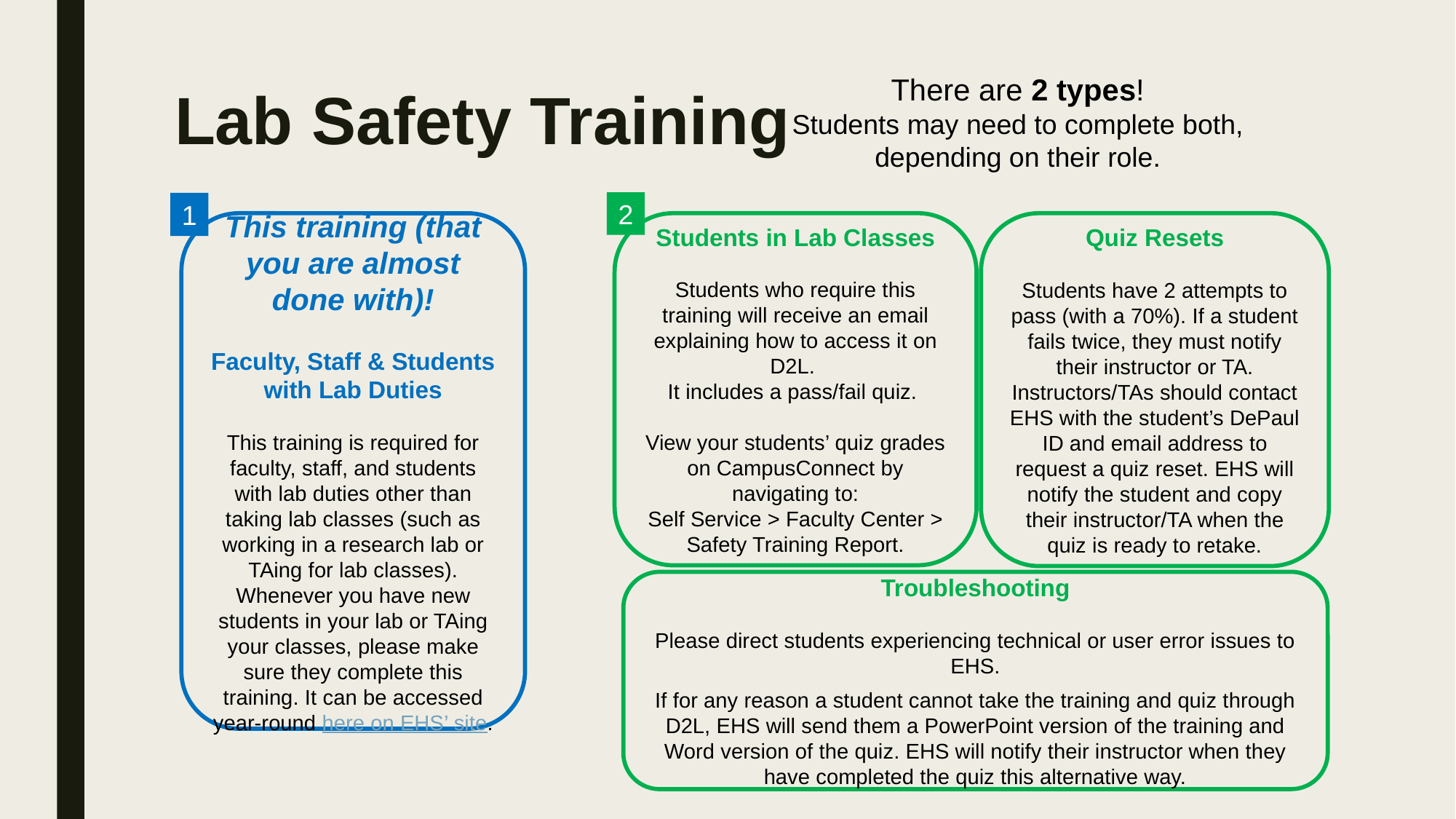

There are 2 types!
Students may need to complete both, depending on their role.
# Lab Safety Training
2
1
Students in Lab Classes

Students who require this training will receive an email explaining how to access it on D2L.
It includes a pass/fail quiz.

View your students’ quiz grades on CampusConnect by navigating to:
Self Service > Faculty Center > Safety Training Report.
Quiz Resets

Students have 2 attempts to pass (with a 70%). If a student fails twice, they must notify their instructor or TA. Instructors/TAs should contact EHS with the student’s DePaul ID and email address to request a quiz reset. EHS will notify the student and copy their instructor/TA when the quiz is ready to retake.
This training (that you are almost done with)!

Faculty, Staff & Students with Lab Duties

This training is required for faculty, staff, and students with lab duties other than taking lab classes (such as working in a research lab or TAing for lab classes). Whenever you have new students in your lab or TAing your classes, please make sure they complete this training. It can be accessed year-round here on EHS’ site.
Troubleshooting

Please direct students experiencing technical or user error issues to EHS.

If for any reason a student cannot take the training and quiz through D2L, EHS will send them a PowerPoint version of the training and Word version of the quiz. EHS will notify their instructor when they have completed the quiz this alternative way.